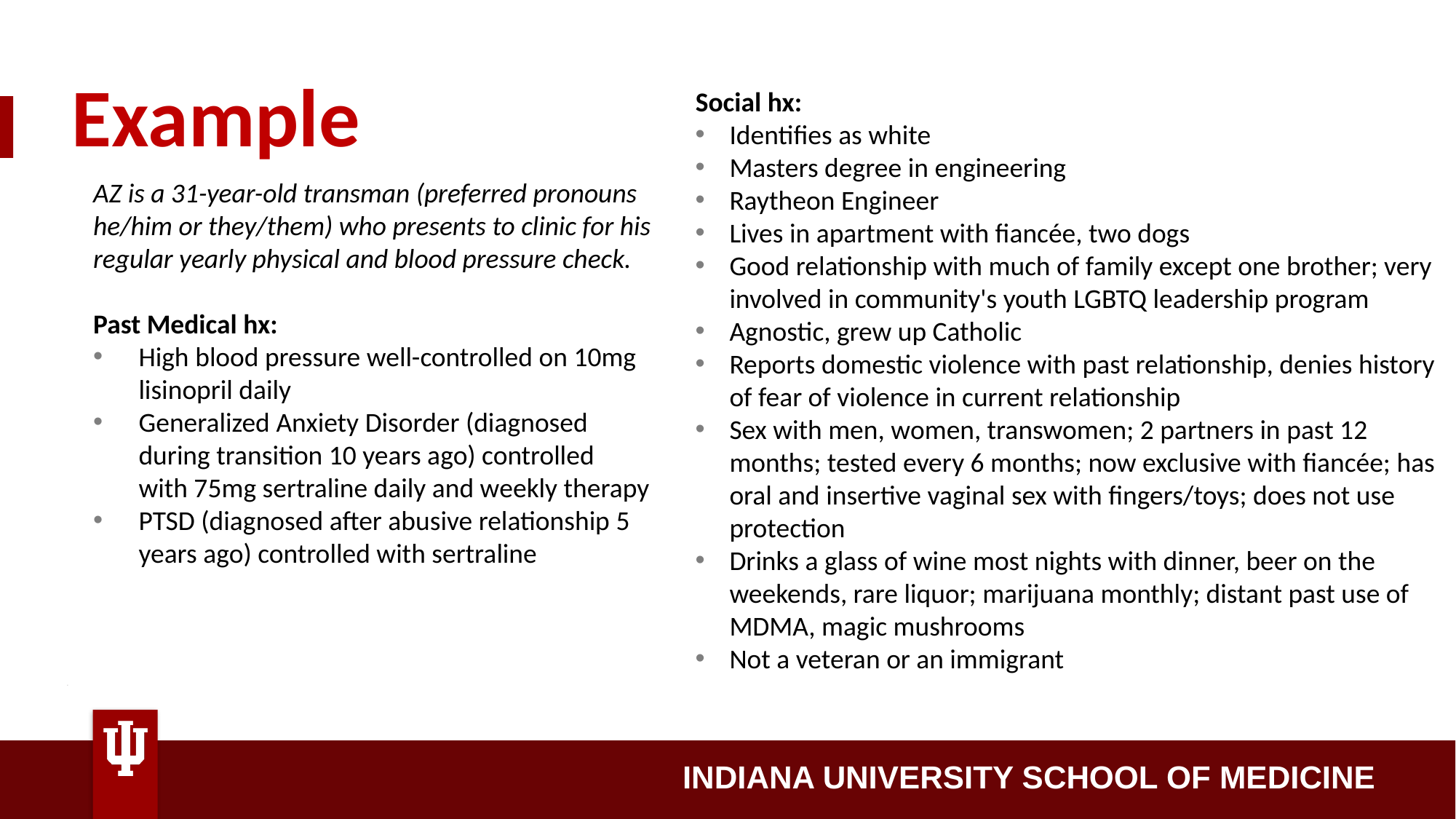

# Example
Social hx:
Identifies as white
Masters degree in engineering
Raytheon Engineer
Lives in apartment with fiancée, two dogs
Good relationship with much of family except one brother; very involved in community's youth LGBTQ leadership program
Agnostic, grew up Catholic
Reports domestic violence with past relationship, denies history of fear of violence in current relationship
Sex with men, women, transwomen; 2 partners in past 12 months; tested every 6 months; now exclusive with fiancée; has oral and insertive vaginal sex with fingers/toys; does not use protection
Drinks a glass of wine most nights with dinner, beer on the weekends, rare liquor; marijuana monthly; distant past use of MDMA, magic mushrooms
Not a veteran or an immigrant
AZ is a 31-year-old transman (preferred pronouns he/him or they/them) who presents to clinic for his regular yearly physical and blood pressure check.

Past Medical hx:
High blood pressure well-controlled on 10mg lisinopril daily
Generalized Anxiety Disorder (diagnosed during transition 10 years ago) controlled with 75mg sertraline daily and weekly therapy
PTSD (diagnosed after abusive relationship 5 years ago) controlled with sertraline